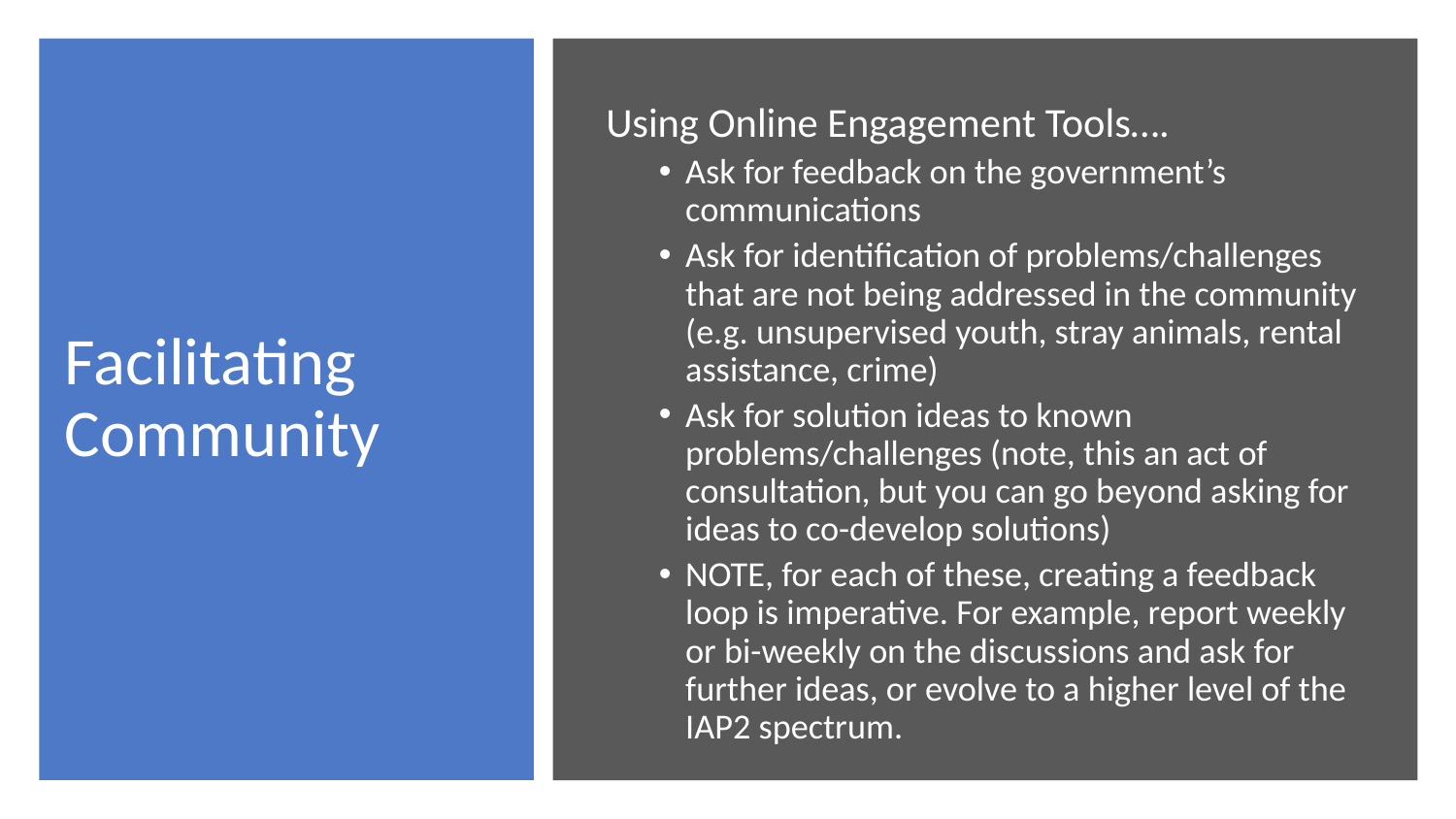

# Facilitating Community
Using Online Engagement Tools….
Ask for feedback on the government’s communications
Ask for identification of problems/challenges that are not being addressed in the community (e.g. unsupervised youth, stray animals, rental assistance, crime)
Ask for solution ideas to known problems/challenges (note, this an act of consultation, but you can go beyond asking for ideas to co-develop solutions)
NOTE, for each of these, creating a feedback loop is imperative. For example, report weekly or bi-weekly on the discussions and ask for further ideas, or evolve to a higher level of the IAP2 spectrum.